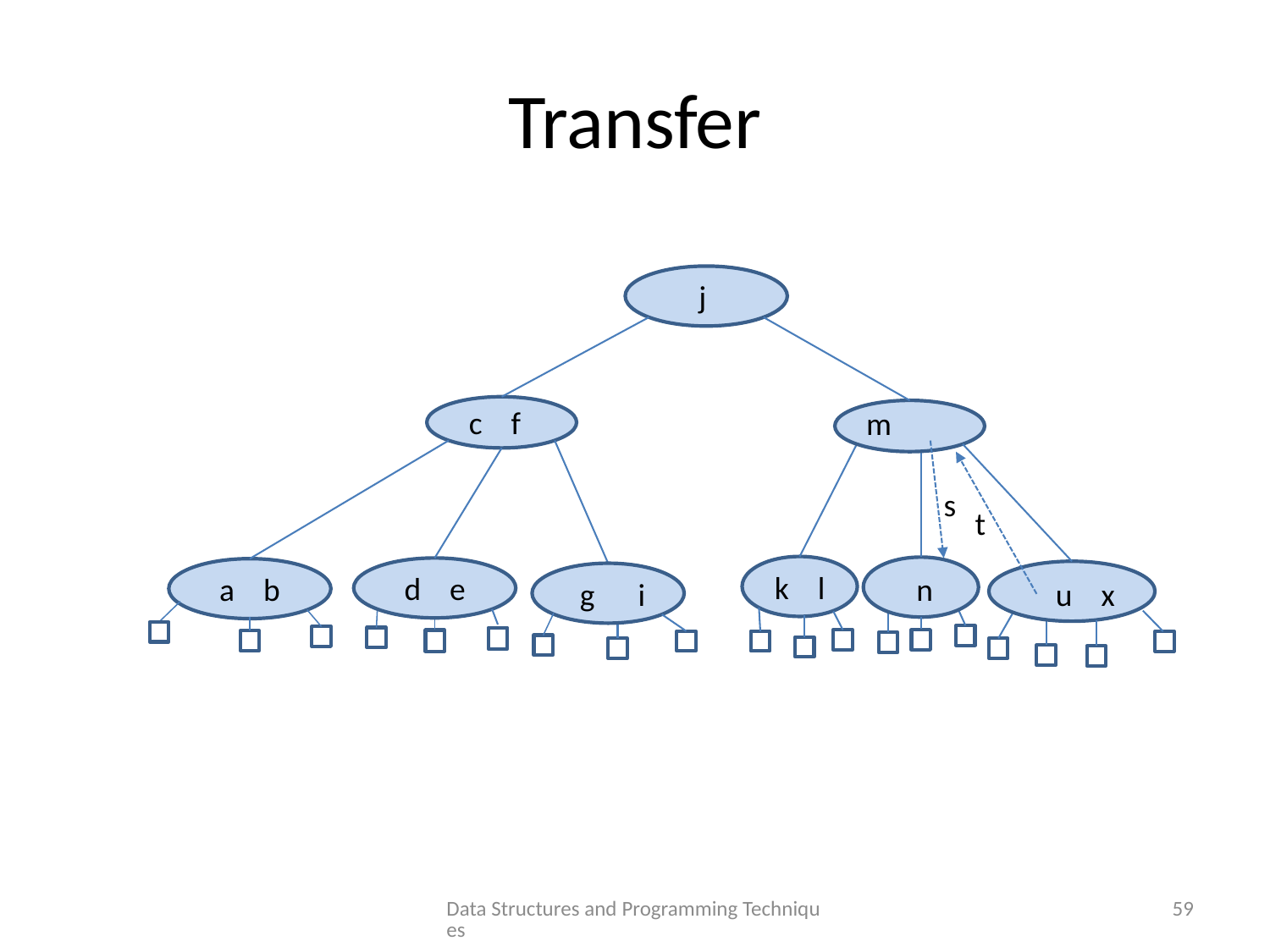

# Transfer

j

c    f
m

s
t

k    l
d    e
a    b

n
  u    x
g      i

Data Structures and Programming Techniques
59